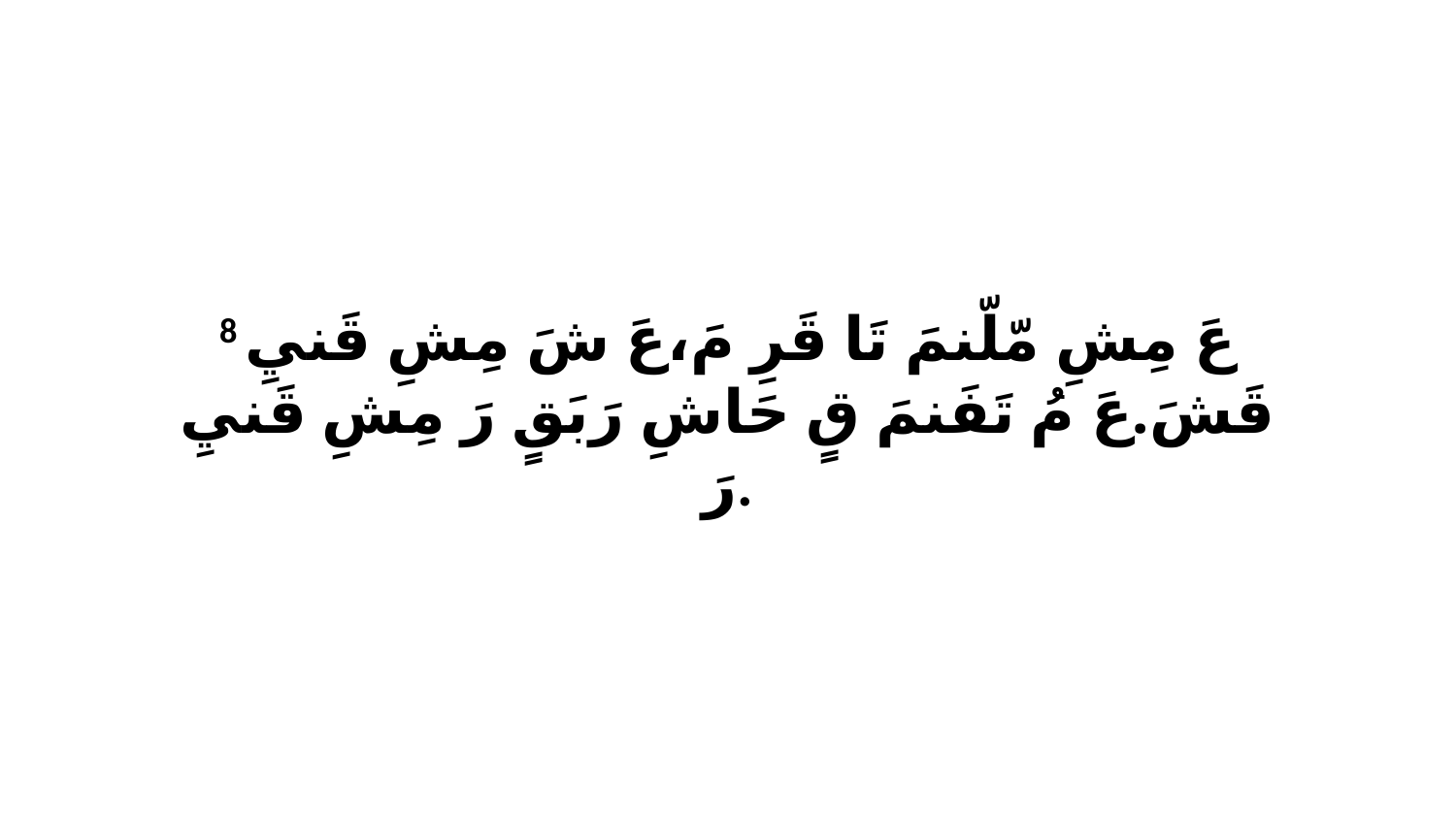

8 عَ مِشِ مّلّنمَ تَا قَرِ مَ،عَ شَ مِشِ قَنيِ قَشَ.عَ مُ تَفَنمَ قٍ حَاشِ رَبَقٍ رَ مِشِ قَنيِ رَ.